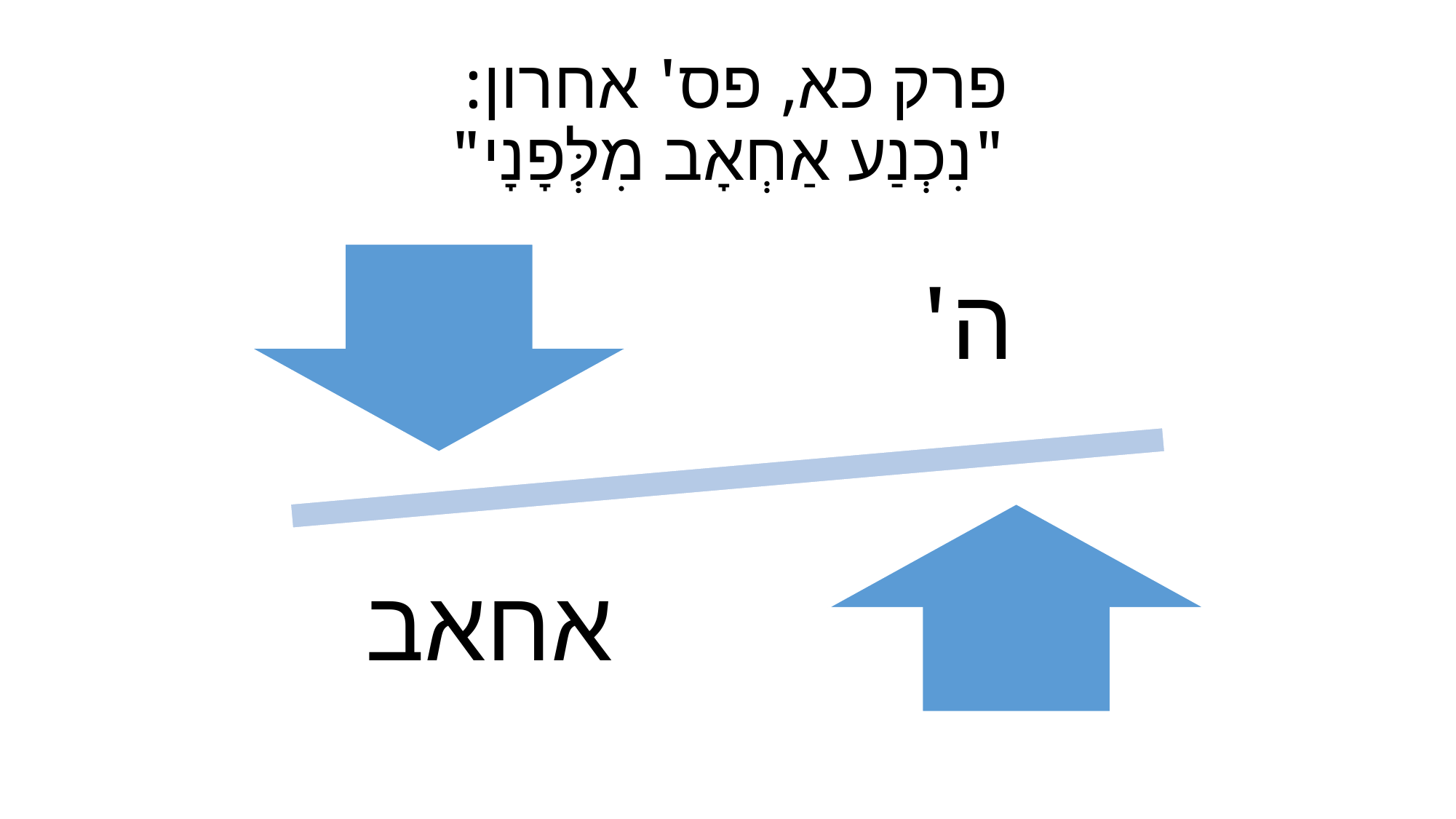

# פרק כא, פס' אחרון: "נִכְנַע אַחְאָב מִלְּפָנָי"
ה'
אחאב